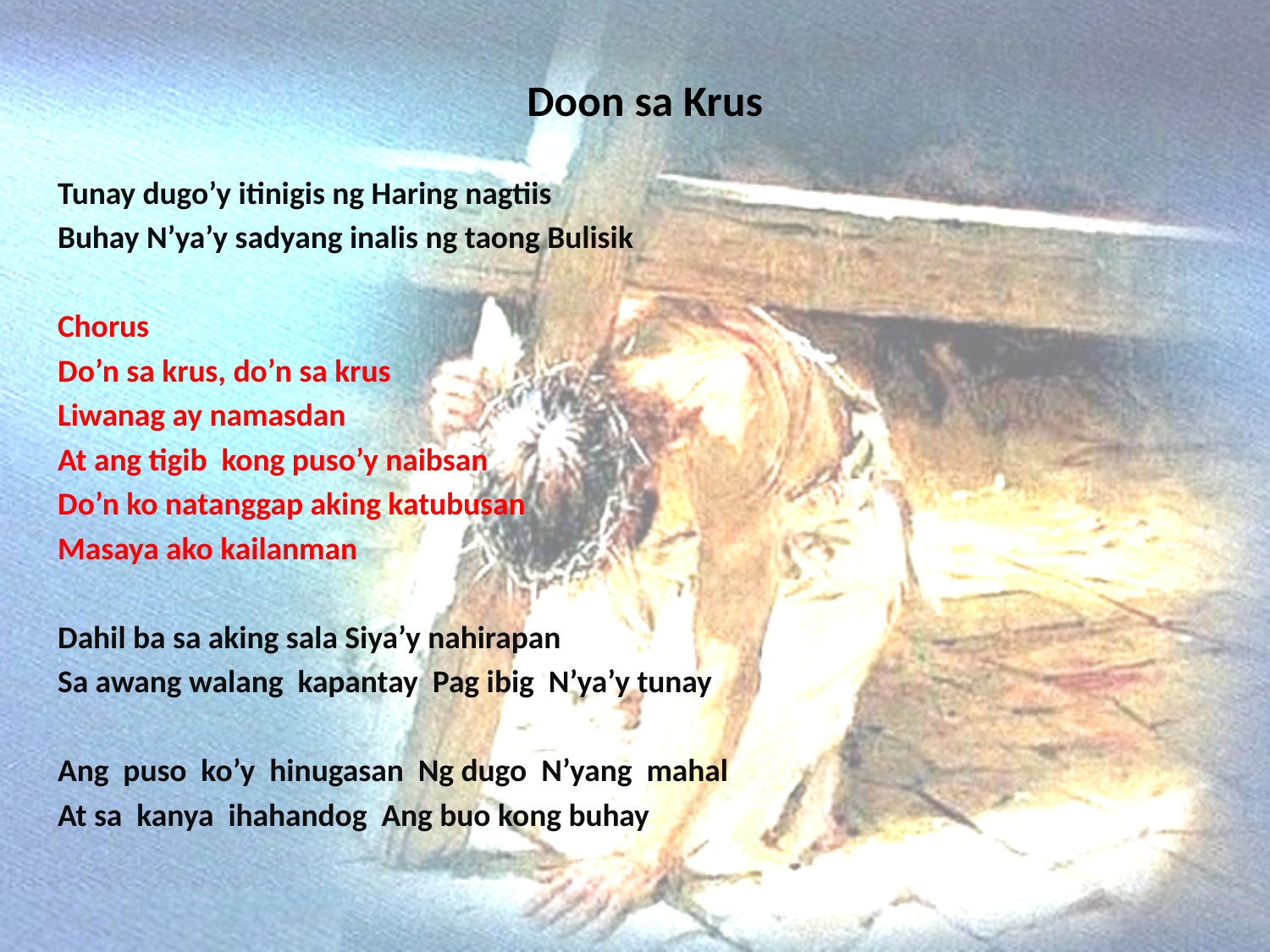

# Doon sa Krus
Tunay dugo’y itinigis ng Haring nagtiis
Buhay N’ya’y sadyang inalis ng taong Bulisik

Chorus
Do’n sa krus, do’n sa krus
Liwanag ay namasdan
At ang tigib  kong puso’y naibsan
Do’n ko natanggap aking katubusan
Masaya ako kailanman

Dahil ba sa aking sala Siya’y nahirapan
Sa awang walang  kapantay  Pag ibig  N’ya’y tunay

Ang  puso  ko’y  hinugasan  Ng dugo  N’yang  mahal
At sa  kanya  ihahandog  Ang buo kong buhay